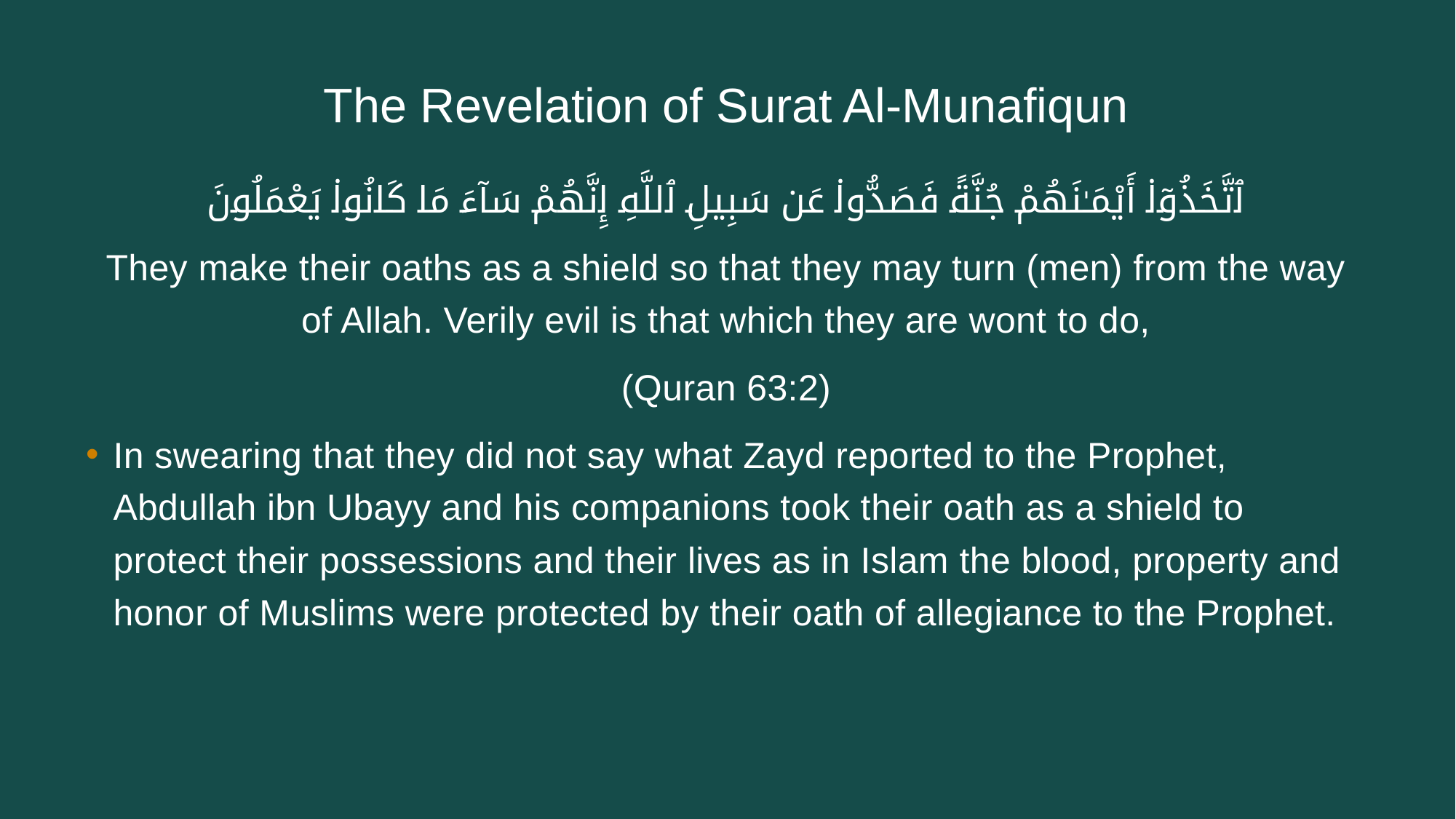

# The Revelation of Surat Al-Munafiqun
ٱتَّخَذُوٓا۟ أَيْمَـٰنَهُمْ جُنَّةً فَصَدُّوا۟ عَن سَبِيلِ ٱللَّهِ إِنَّهُمْ سَآءَ مَا كَانُوا۟ يَعْمَلُونَ
They make their oaths as a shield so that they may turn (men) from the way of Allah. Verily evil is that which they are wont to do,
(Quran 63:2)
In swearing that they did not say what Zayd reported to the Prophet, Abdullah ibn Ubayy and his companions took their oath as a shield to protect their possessions and their lives as in Islam the blood, property and honor of Muslims were protected by their oath of allegiance to the Prophet.